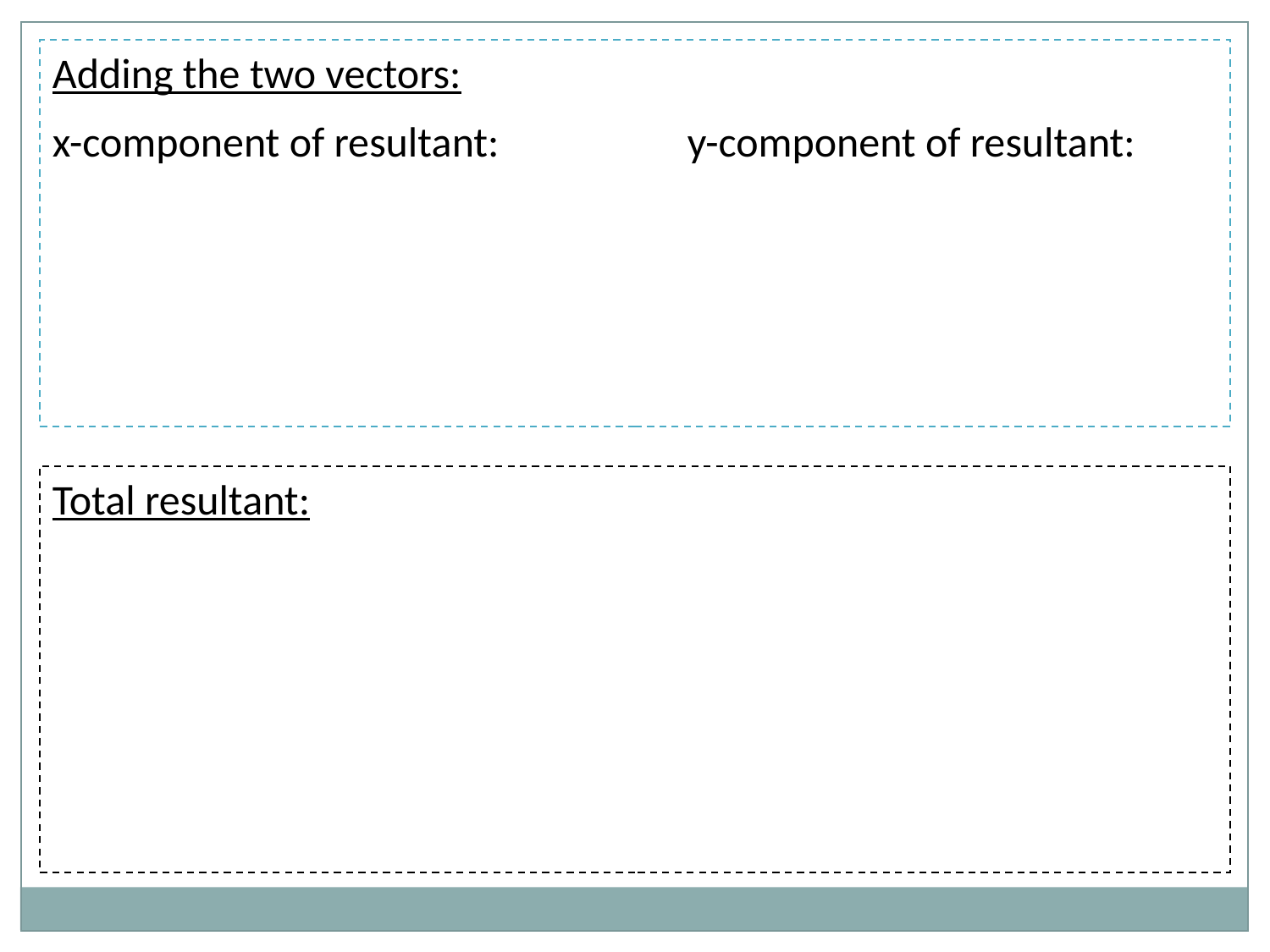

Adding the two vectors:
x-component of resultant:		y-component of resultant:
Total resultant: